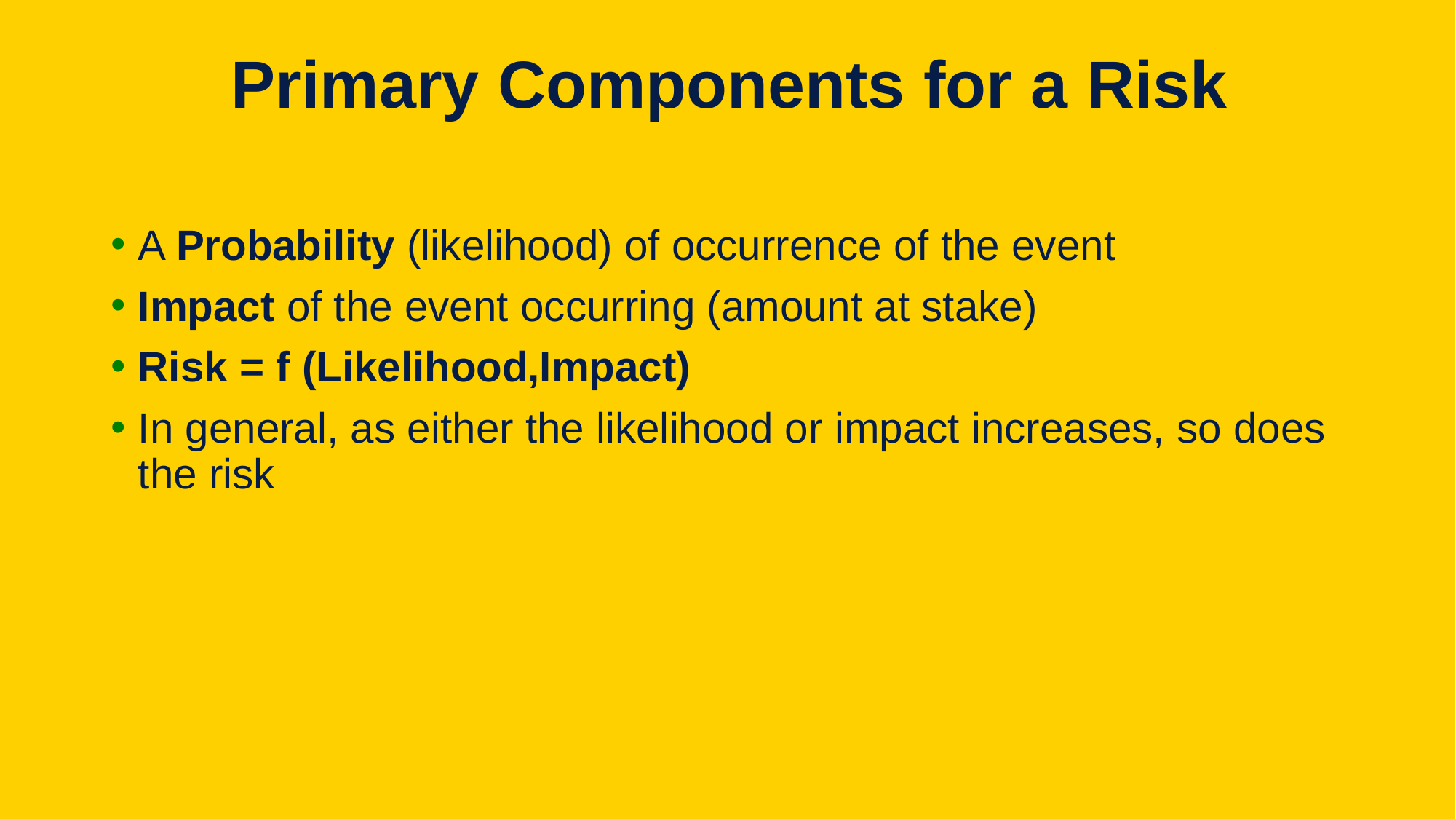

# Primary Components for a Risk
A Probability (likelihood) of occurrence of the event
Impact of the event occurring (amount at stake)
Risk = f (Likelihood,Impact)
In general, as either the likelihood or impact increases, so does the risk